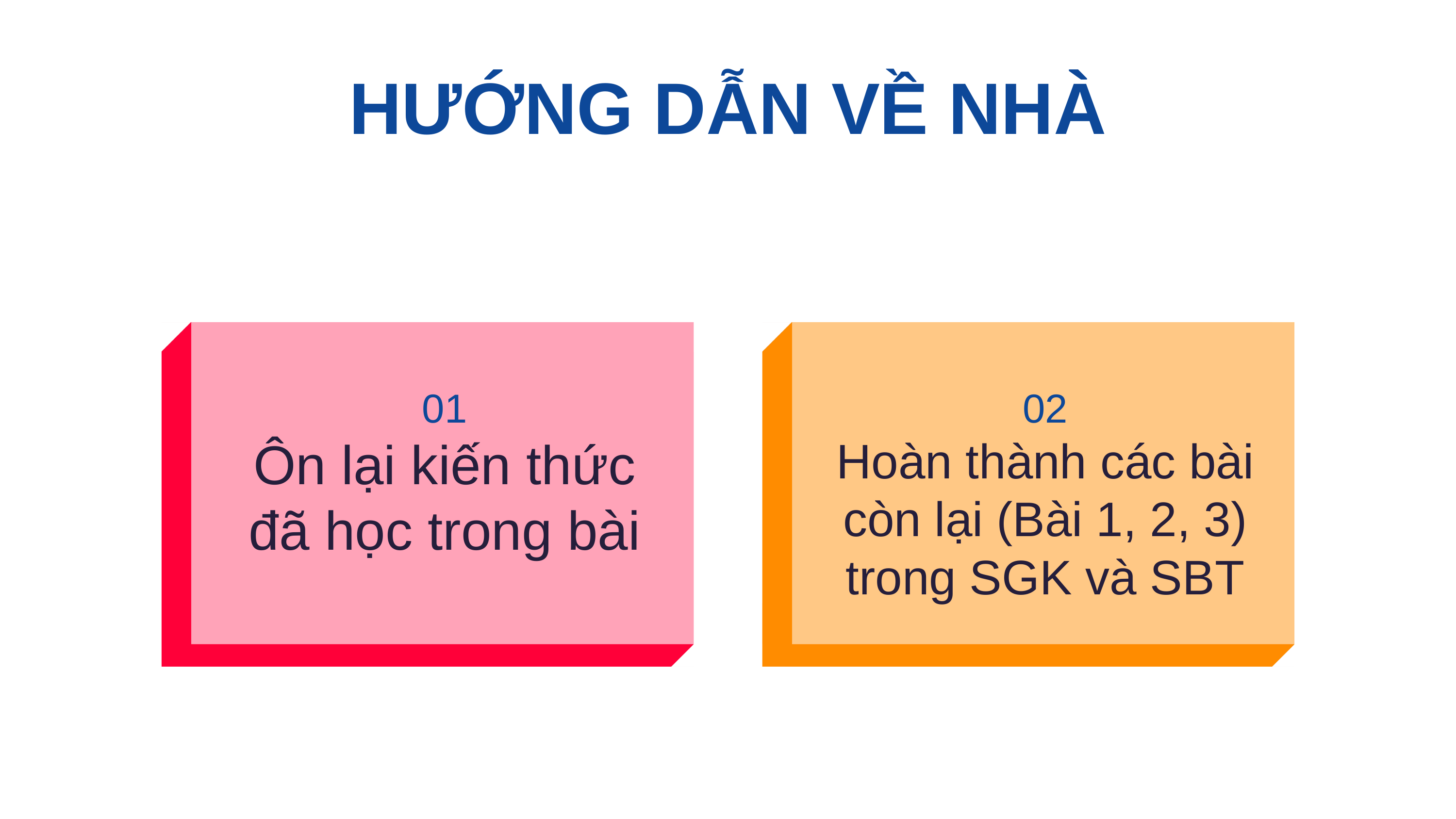

HƯỚNG DẪN VỀ NHÀ

01
02
Ôn lại kiến thức đã học trong bài
Hoàn thành các bài còn lại (Bài 1, 2, 3) trong SGK và SBT